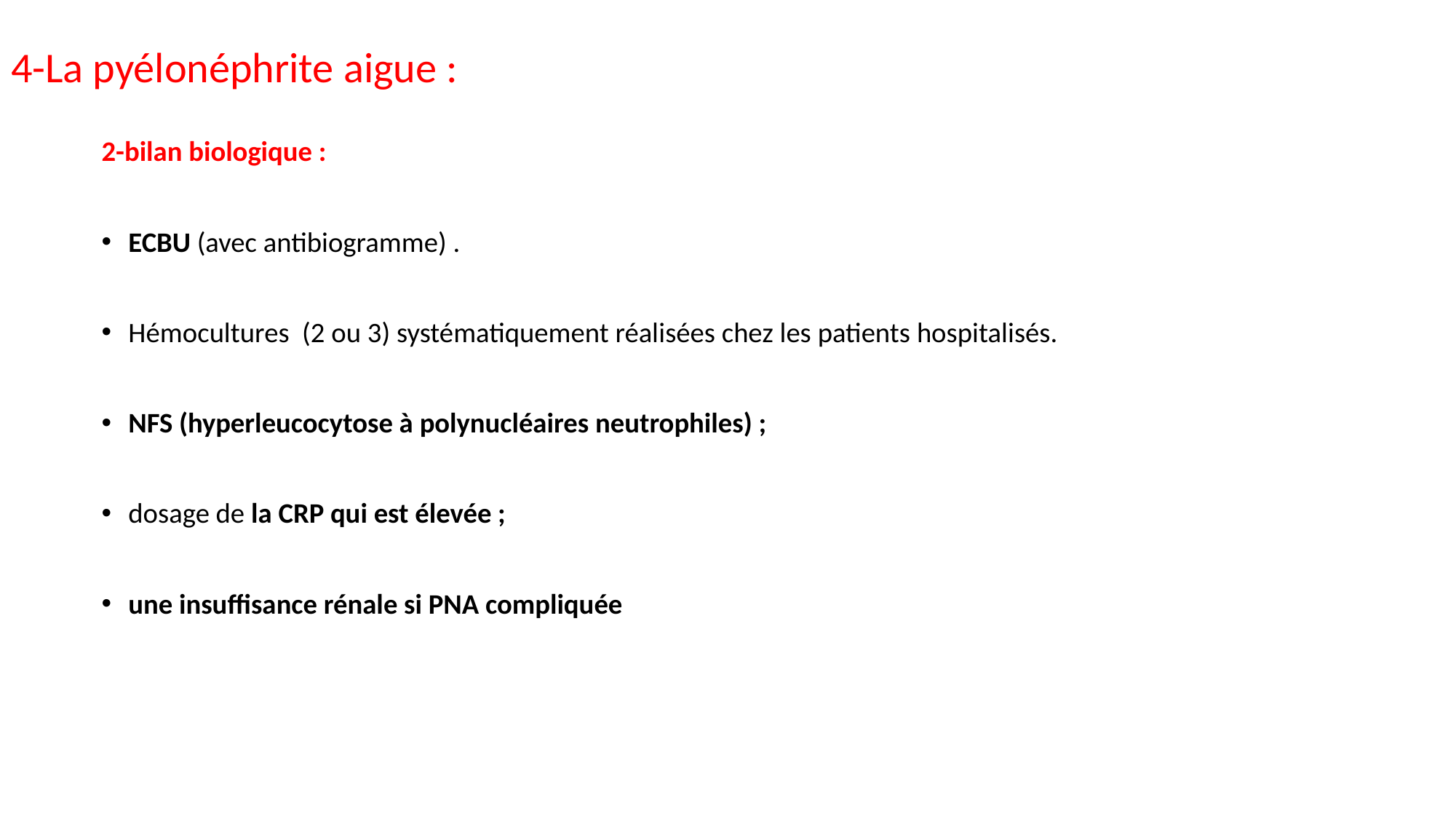

# 4-La pyélonéphrite aigue :

2-bilan biologique :

ECBU (avec antibiogramme) .

Hémocultures  (2 ou 3) systématiquement réalisées chez les patients hospitalisés.

NFS (hyperleucocytose à polynucléaires neutrophiles) ;

dosage de la CRP qui est élevée ;

une insuffisance rénale si PNA compliquée